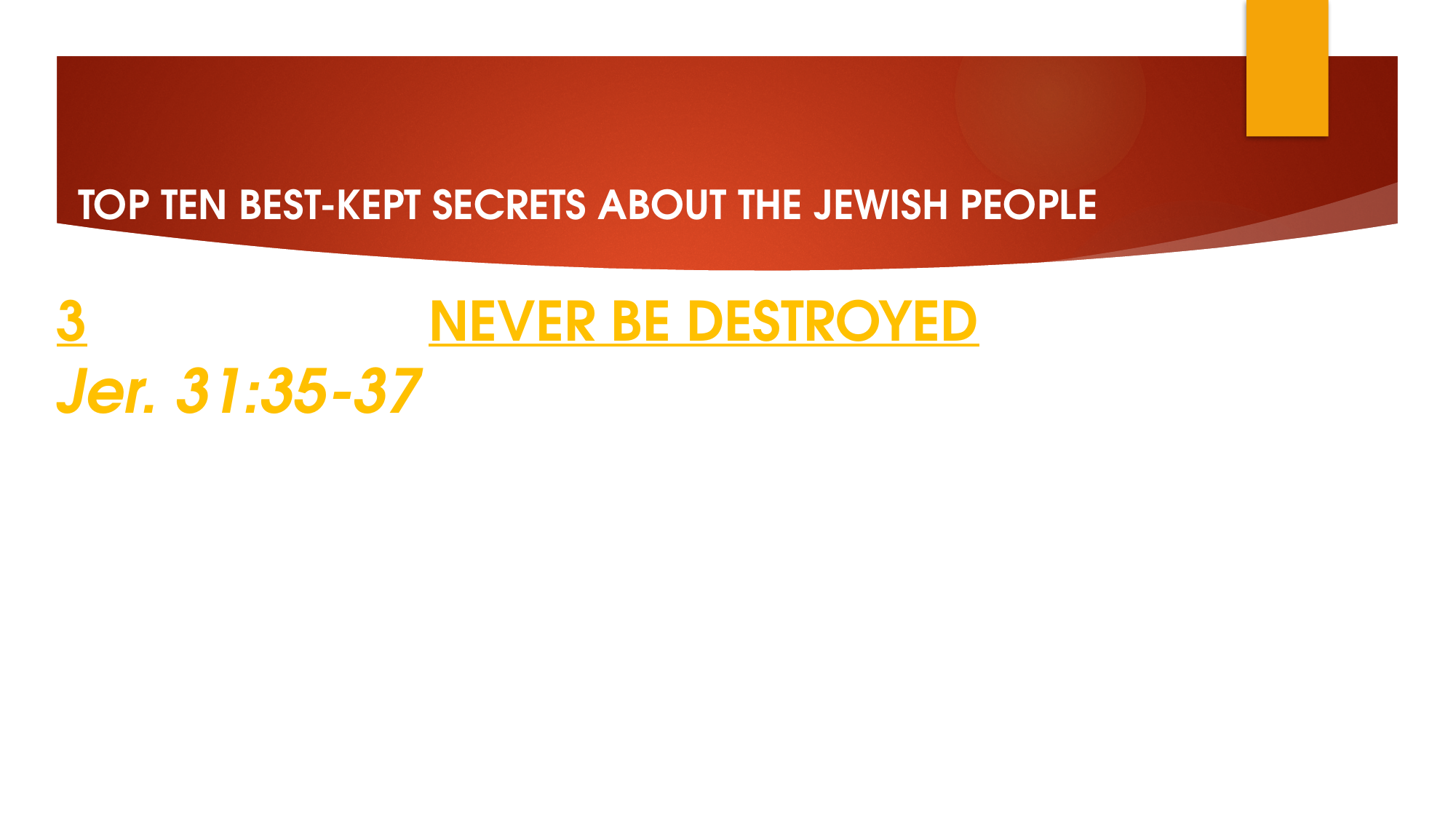

# TOP TEN BEST-KEPT SECRETS ABOUT THE JEWISH PEOPLE

3: ISRAEL WILL NEVER BE DESTROYED
Jer. 31:35-37
Thus says the LORD, “If the heavens above can be measured And the foundations of the earth searched out below, Then I will also cast off all the offspring of Israel For all that they have done,” declares the LORD.